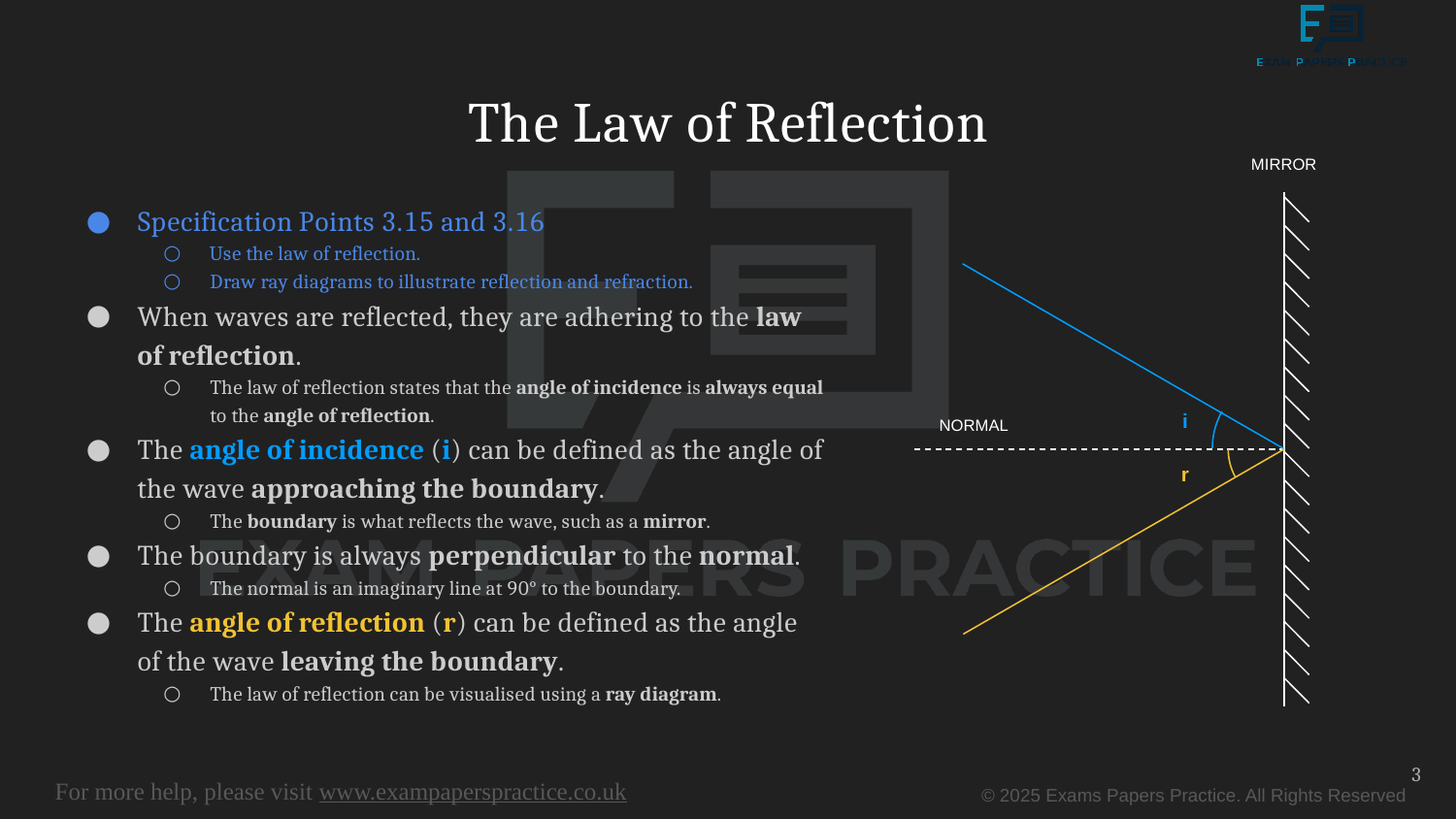

# The Law of Reflection
MIRROR

i
NORMAL
r
Specification Points 3.15 and 3.16
Use the law of reflection.
Draw ray diagrams to illustrate reflection and refraction.
When waves are reflected, they are adhering to the law of reflection.
The law of reflection states that the angle of incidence is always equal to the angle of reflection.
The angle of incidence (i) can be defined as the angle of the wave approaching the boundary.
The boundary is what reflects the wave, such as a mirror.
The boundary is always perpendicular to the normal.
The normal is an imaginary line at 90° to the boundary.
The angle of reflection (r) can be defined as the angle of the wave leaving the boundary.
The law of reflection can be visualised using a ray diagram.

3